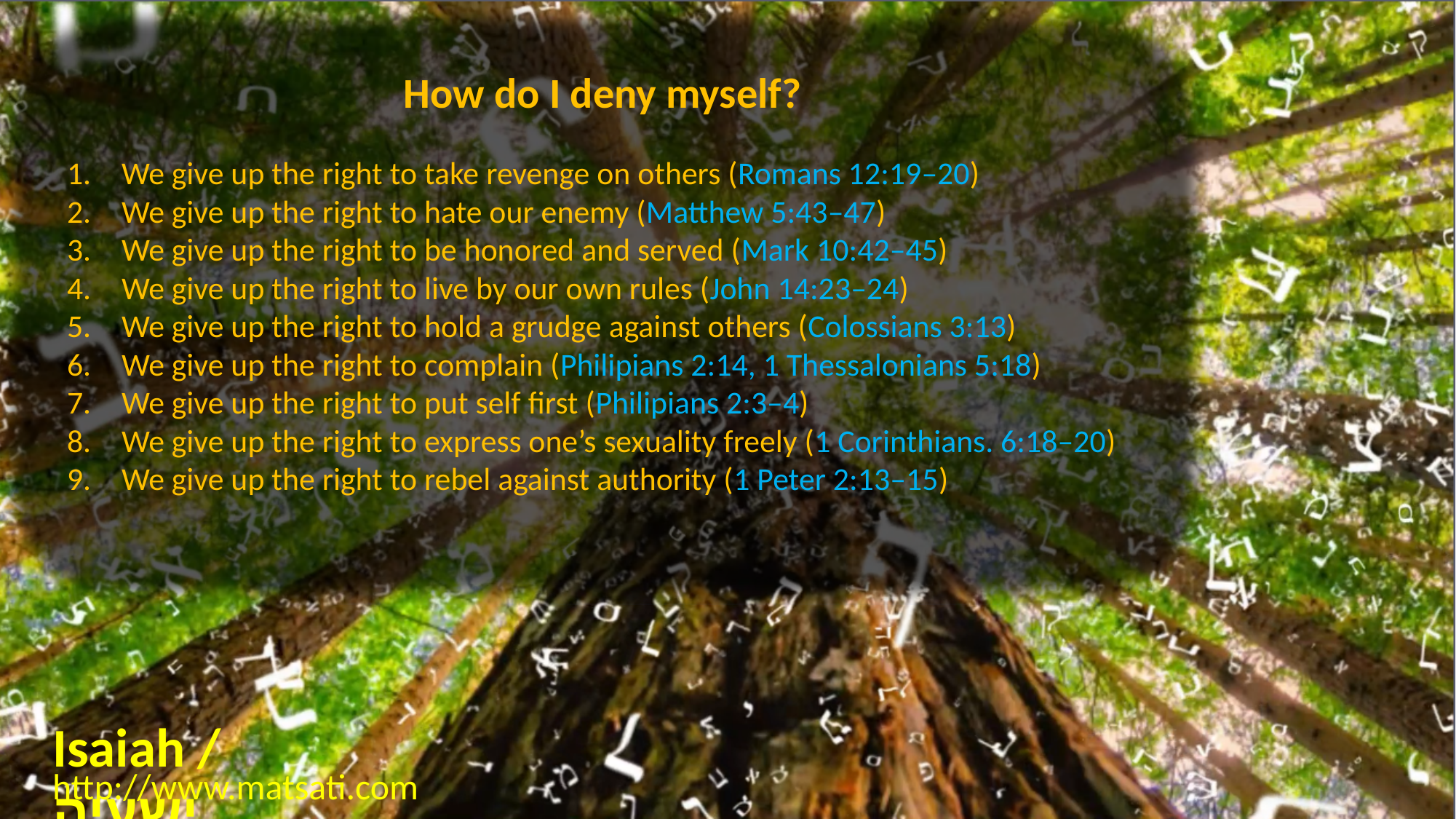

How do I deny myself?

We give up the right to take revenge on others (Romans 12:19–20)
We give up the right to hate our enemy (Matthew 5:43–47)
We give up the right to be honored and served (Mark 10:42–45)
We give up the right to live by our own rules (John 14:23–24)
We give up the right to hold a grudge against others (Colossians 3:13)
We give up the right to complain (Philipians 2:14, 1 Thessalonians 5:18)
We give up the right to put self first (Philipians 2:3–4)
We give up the right to express one’s sexuality freely (1 Corinthians. 6:18–20)
We give up the right to rebel against authority (1 Peter 2:13–15)
Isaiah / ישעיה
http://www.matsati.com